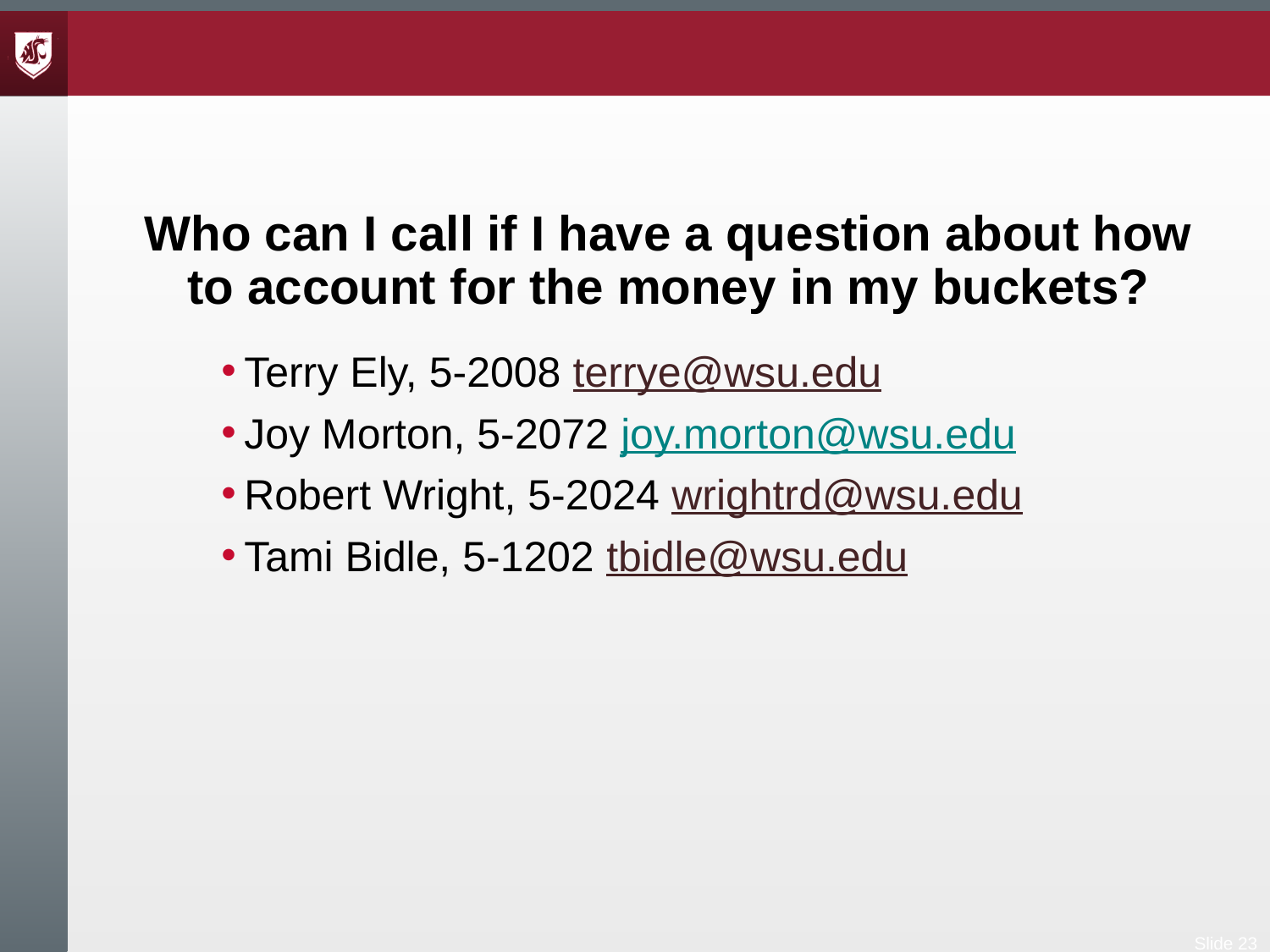

# Who can I call if I have a question about how to account for the money in my buckets?
Terry Ely, 5-2008 terrye@wsu.edu
Joy Morton, 5-2072 joy.morton@wsu.edu
Robert Wright, 5-2024 wrightrd@wsu.edu
Tami Bidle, 5-1202 tbidle@wsu.edu

Slide 23